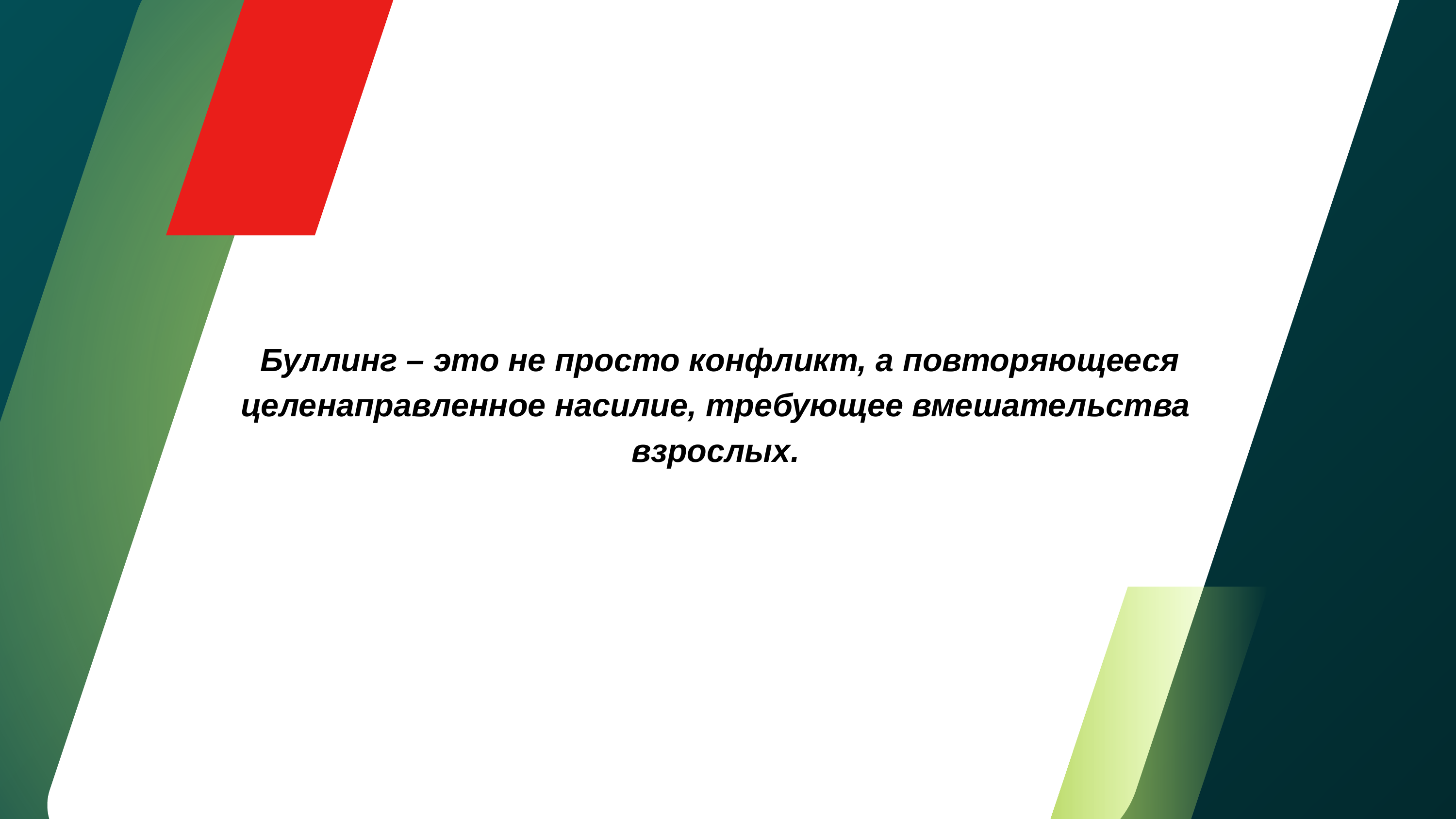

Буллинг – это не просто конфликт, а повторяющееся целенаправленное насилие, требующее вмешательства взрослых.

@reallygreatsite
www.reallygreatsite.com